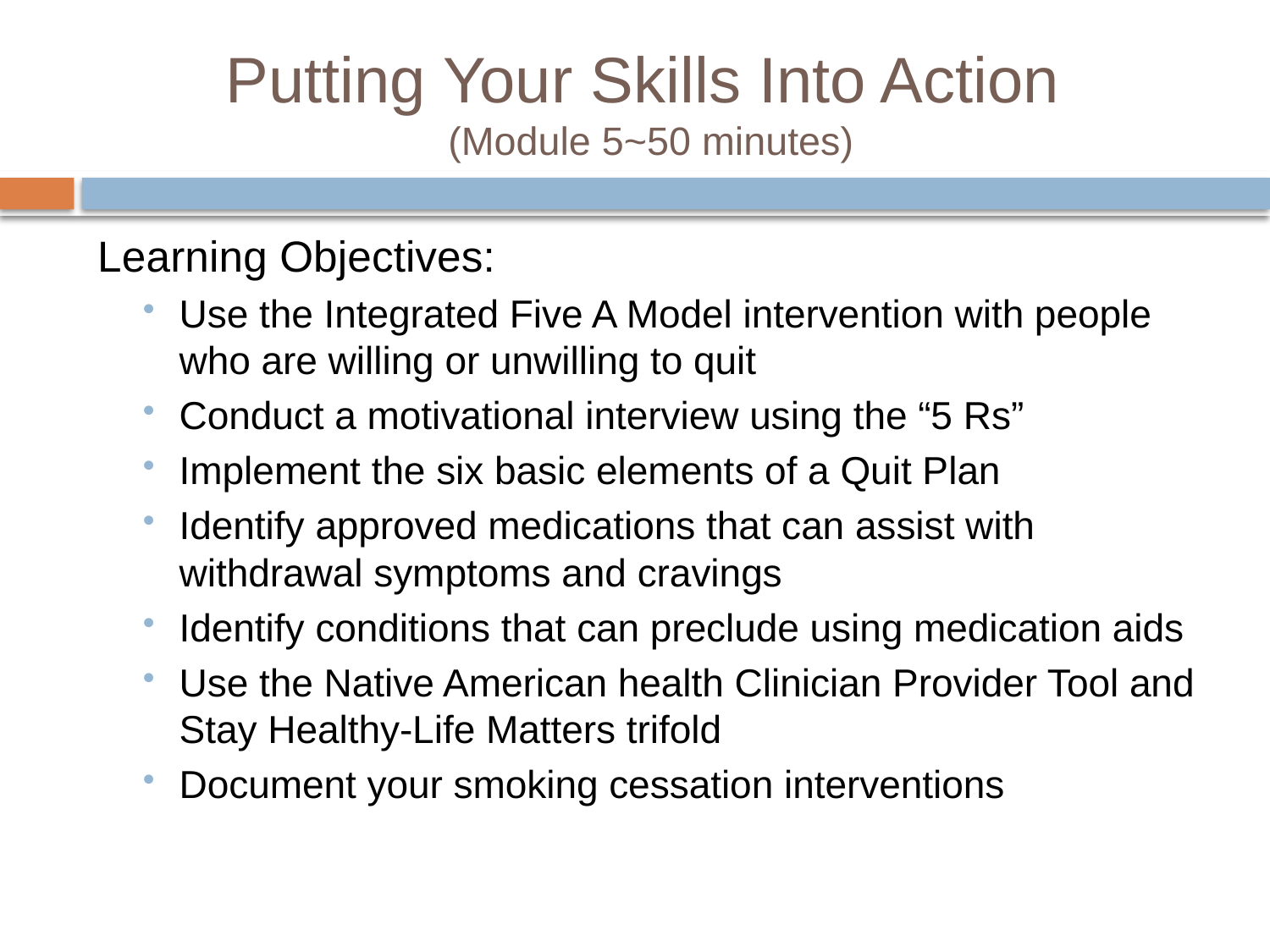

# Putting Your Skills Into Action (Module 5~50 minutes)
Learning Objectives:
Use the Integrated Five A Model intervention with people who are willing or unwilling to quit
Conduct a motivational interview using the “5 Rs”
Implement the six basic elements of a Quit Plan
Identify approved medications that can assist with withdrawal symptoms and cravings
Identify conditions that can preclude using medication aids
Use the Native American health Clinician Provider Tool and Stay Healthy-Life Matters trifold
Document your smoking cessation interventions